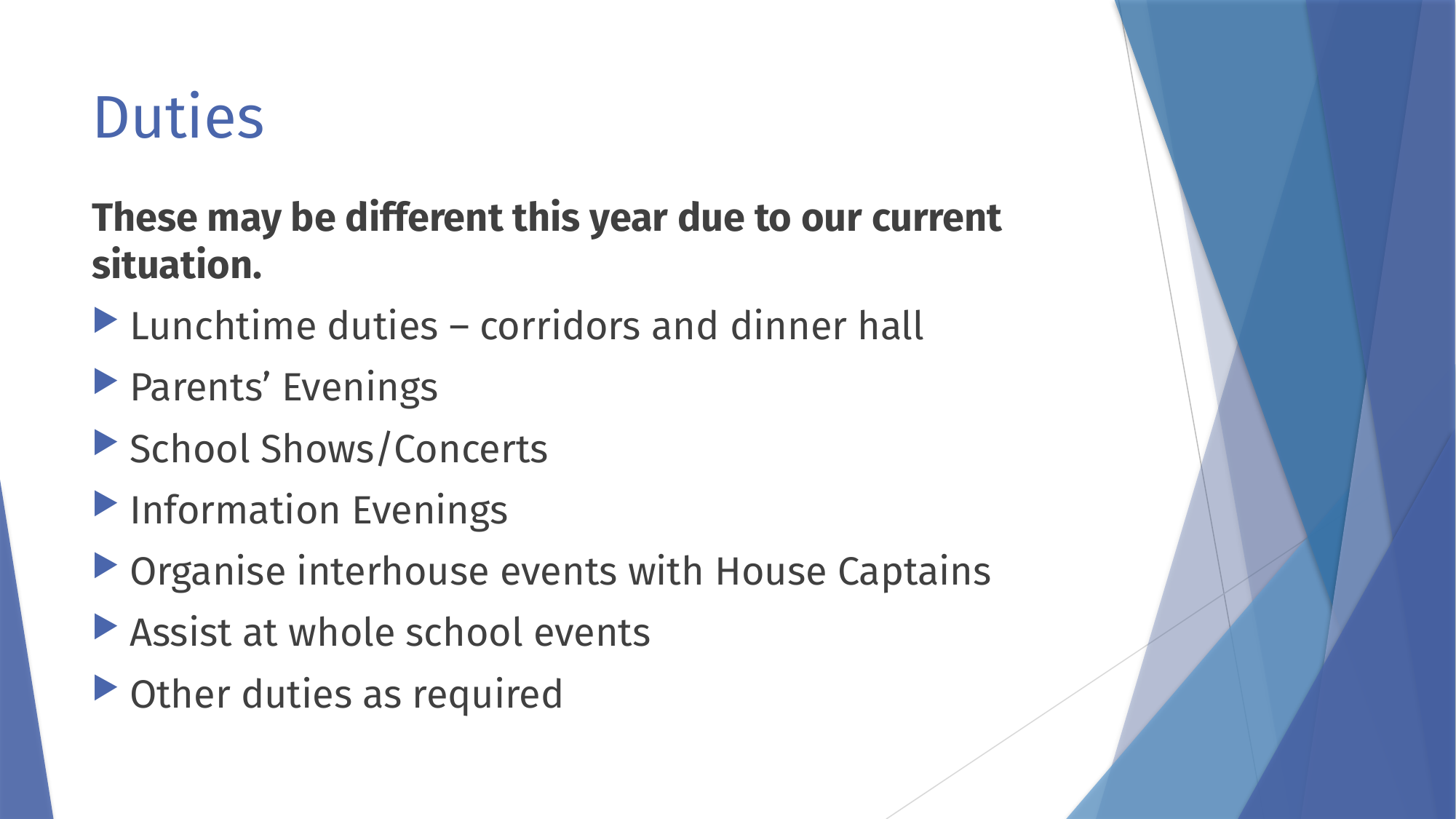

# Duties
These may be different this year due to our current situation.
Lunchtime duties – corridors and dinner hall
Parents’ Evenings
School Shows/Concerts
Information Evenings
Organise interhouse events with House Captains
Assist at whole school events
Other duties as required